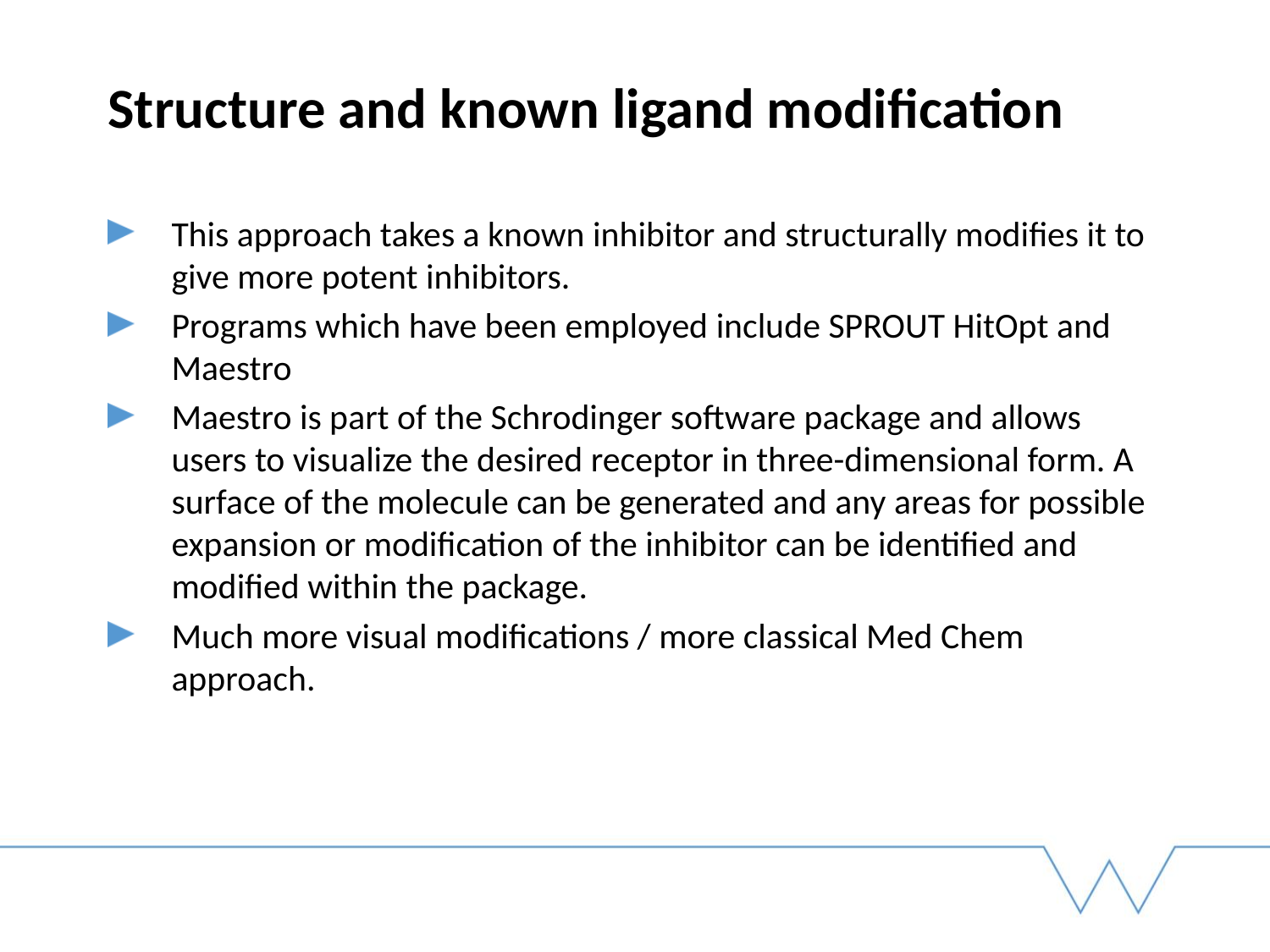

# Structure and known ligand modification
This approach takes a known inhibitor and structurally modifies it to give more potent inhibitors.
Programs which have been employed include SPROUT HitOpt and Maestro
Maestro is part of the Schrodinger software package and allows users to visualize the desired receptor in three-dimensional form. A surface of the molecule can be generated and any areas for possible expansion or modification of the inhibitor can be identified and modified within the package.
Much more visual modifications / more classical Med Chem approach.